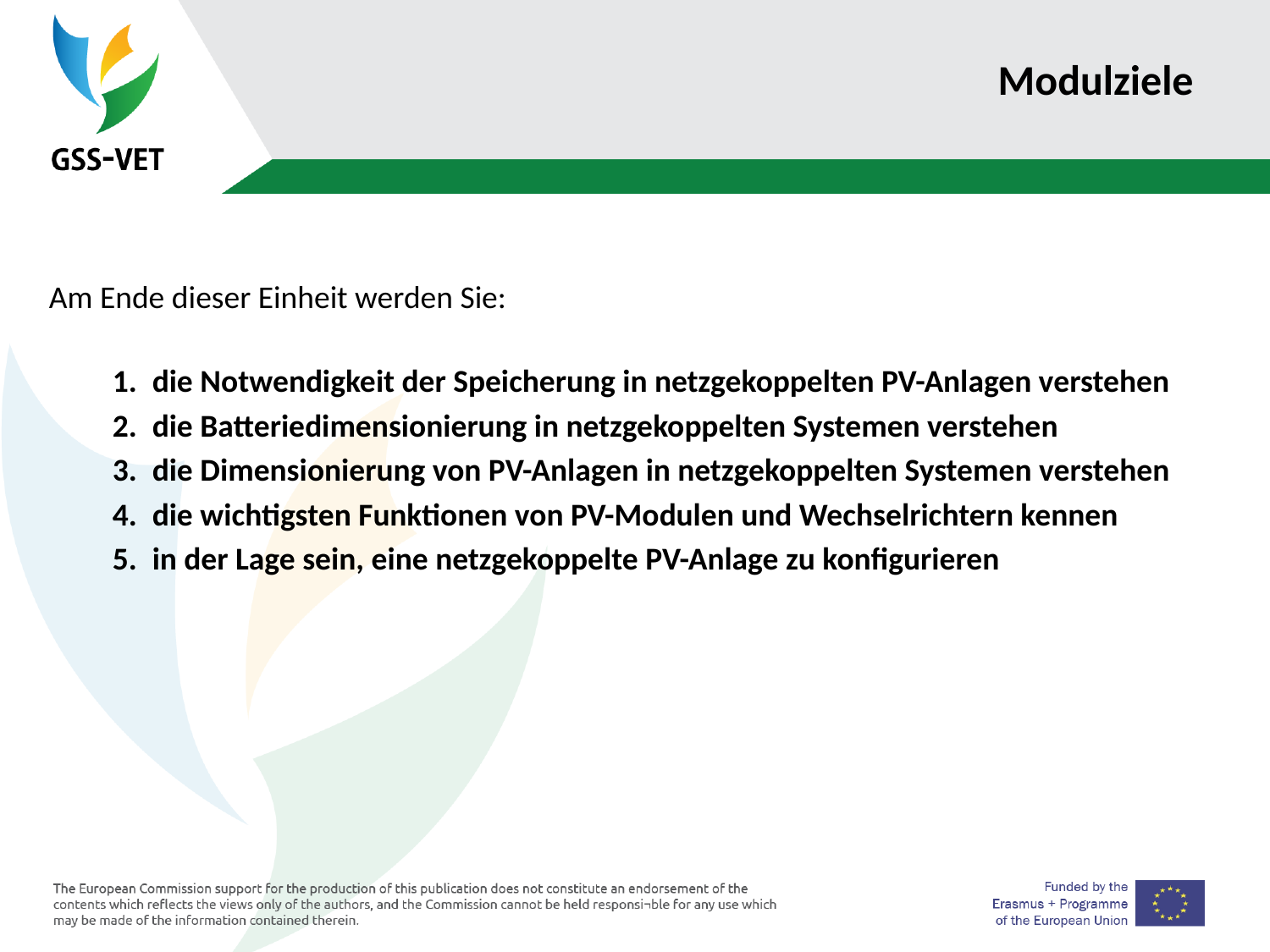

# Modulziele

Am Ende dieser Einheit werden Sie:

die Notwendigkeit der Speicherung in netzgekoppelten PV-Anlagen verstehen
die Batteriedimensionierung in netzgekoppelten Systemen verstehen
die Dimensionierung von PV-Anlagen in netzgekoppelten Systemen verstehen
die wichtigsten Funktionen von PV-Modulen und Wechselrichtern kennen
in der Lage sein, eine netzgekoppelte PV-Anlage zu konfigurieren